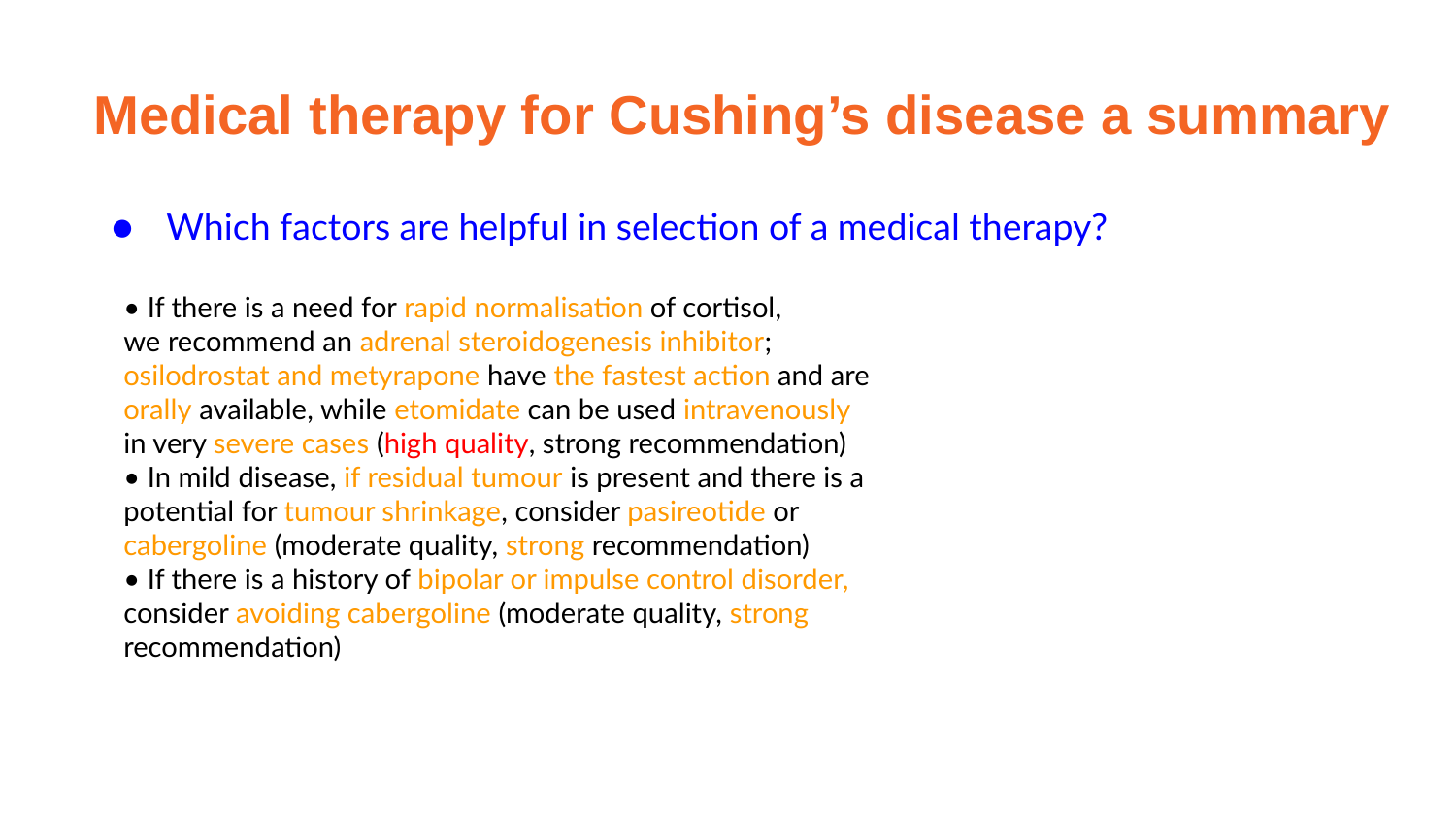

# Medical therapy for Cushing’s disease a summary
Which factors are helpful in selection of a medical therapy?
• If there is a need for rapid normalisation of cortisol,
we recommend an adrenal steroidogenesis inhibitor;
osilodrostat and metyrapone have the fastest action and are
orally available, while etomidate can be used intravenously
in very severe cases (high quality, strong recommendation)
• In mild disease, if residual tumour is present and there is a
potential for tumour shrinkage, consider pasireotide or
cabergoline (moderate quality, strong recommendation)
• If there is a history of bipolar or impulse control disorder,
consider avoiding cabergoline (moderate quality, strong
recommendation)